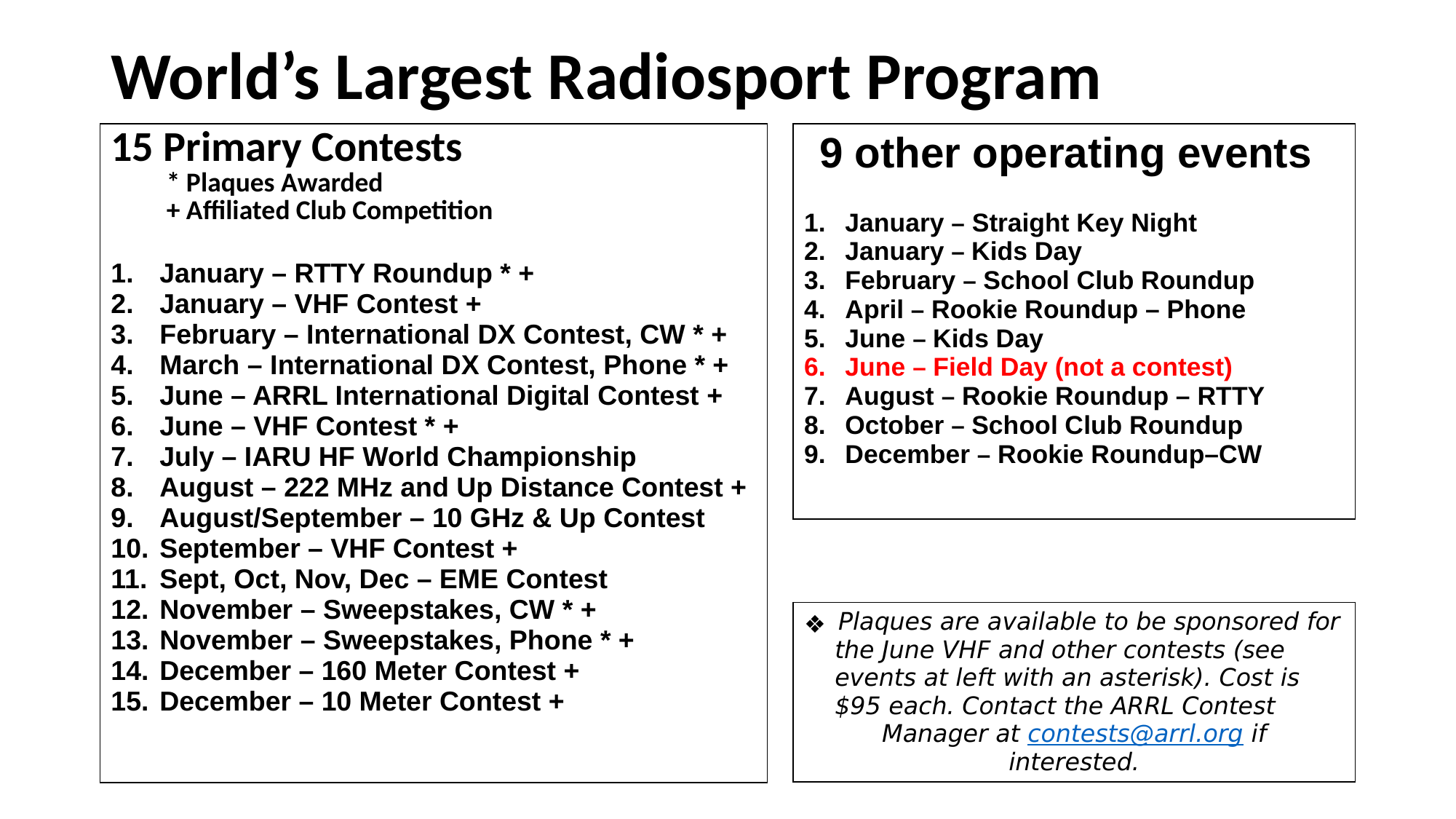

# World’s Largest Radiosport Program
| 15 Primary Contests \* Plaques Awarded + Affiliated Club Competition January – RTTY Roundup \* + January – VHF Contest + February – International DX Contest, CW \* + March – International DX Contest, Phone \* + June – ARRL International Digital Contest + June – VHF Contest \* + July – IARU HF World Championship August – 222 MHz and Up Distance Contest + August/September – 10 GHz & Up Contest September – VHF Contest + Sept, Oct, Nov, Dec – EME Contest November – Sweepstakes, CW \* + November – Sweepstakes, Phone \* + December – 160 Meter Contest + December – 10 Meter Contest + |
| --- |
| 9 other operating events January – Straight Key Night January – Kids Day February – School Club Roundup April – Rookie Roundup – Phone June – Kids Day June – Field Day (not a contest) August – Rookie Roundup – RTTY October – School Club Roundup December – Rookie Roundup–CW |
| --- |
| Plaques are available to be sponsored for the June VHF and other contests (see events at left with an asterisk). Cost is $95 each. Contact the ARRL Contest Manager at contests@arrl.org if interested. |
| --- |